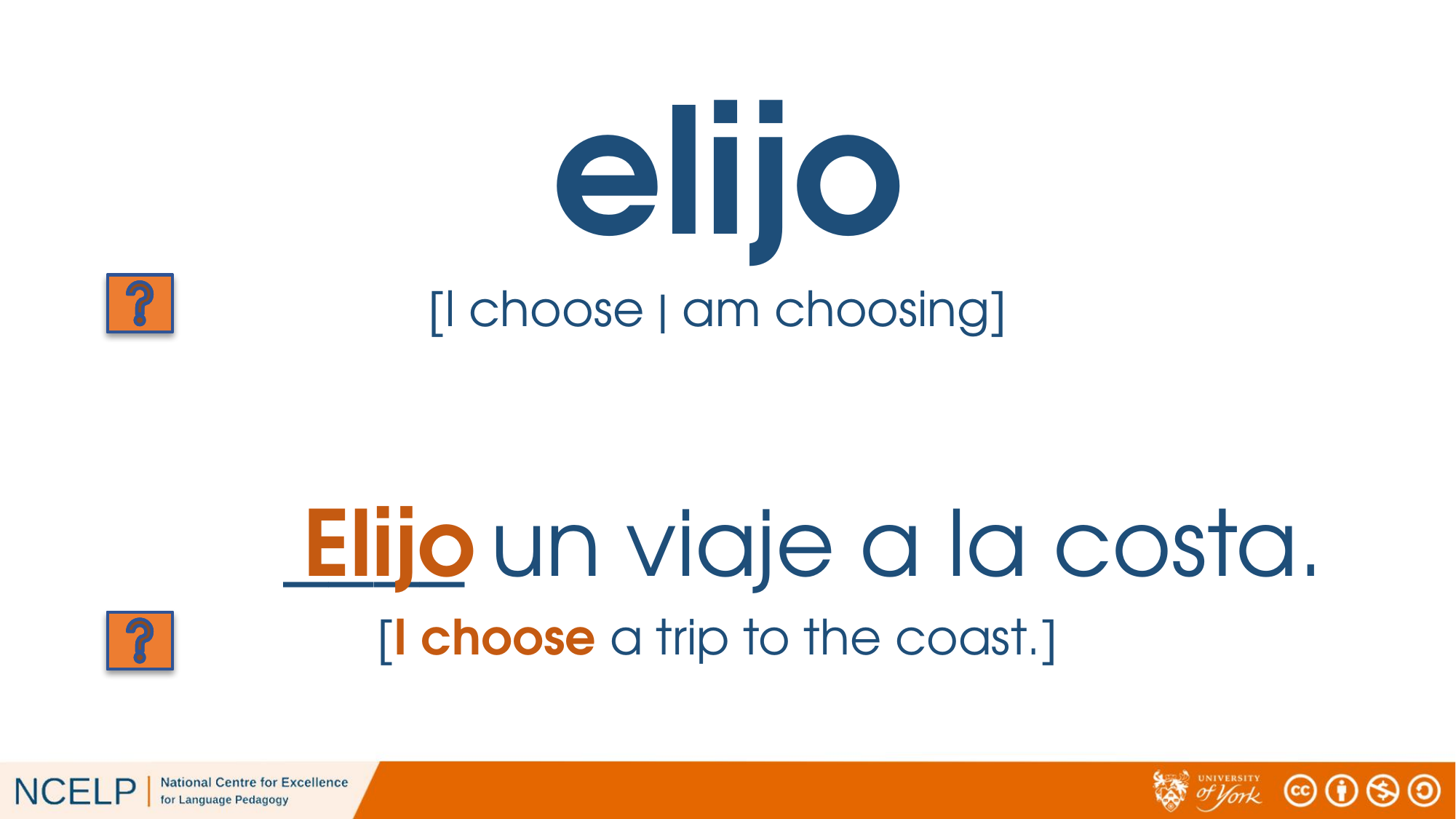

# elijo
[I choose | am choosing]

Elijo
 ____ un viaje a la costa.
[I choose a trip to the coast.]